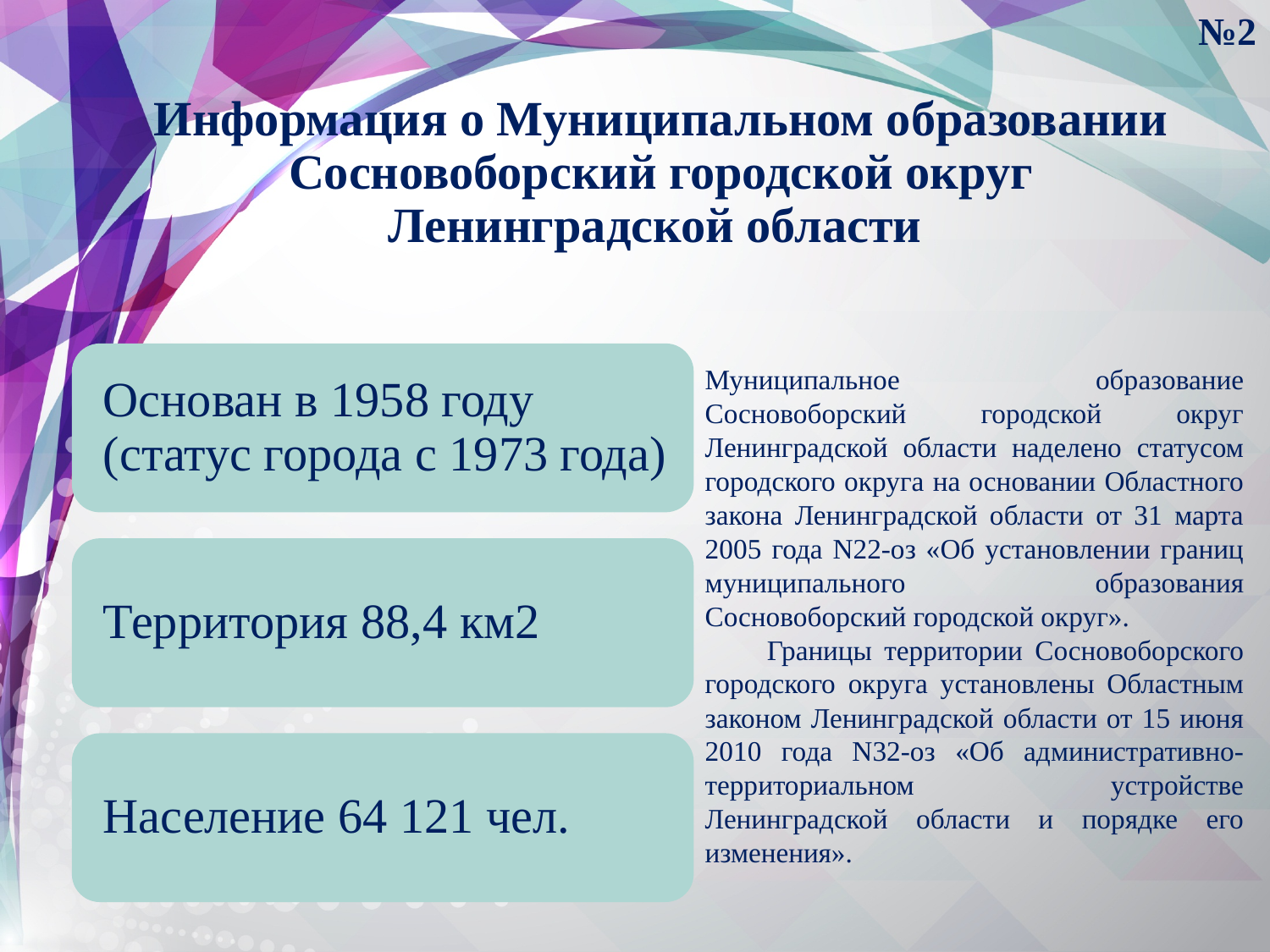

№2
# Информация о Муниципальном образовании Сосновоборский городской округ Ленинградской области
Основан в 1958 году (статус города с 1973 года)
Территория 88,4 км2
Население 64 121 чел.
Муниципальное образование Сосновоборский городской округ Ленинградской области наделено статусом городского округа на основании Областного закона Ленинградской области от 31 марта 2005 года N22-оз «Об установлении границ муниципального образования Сосновоборский городской округ».
     Границы территории Сосновоборского городского округа установлены Областным законом Ленинградской области от 15 июня 2010 года N32-оз «Об административно-территориальном устройстве Ленинградской области и порядке его изменения».